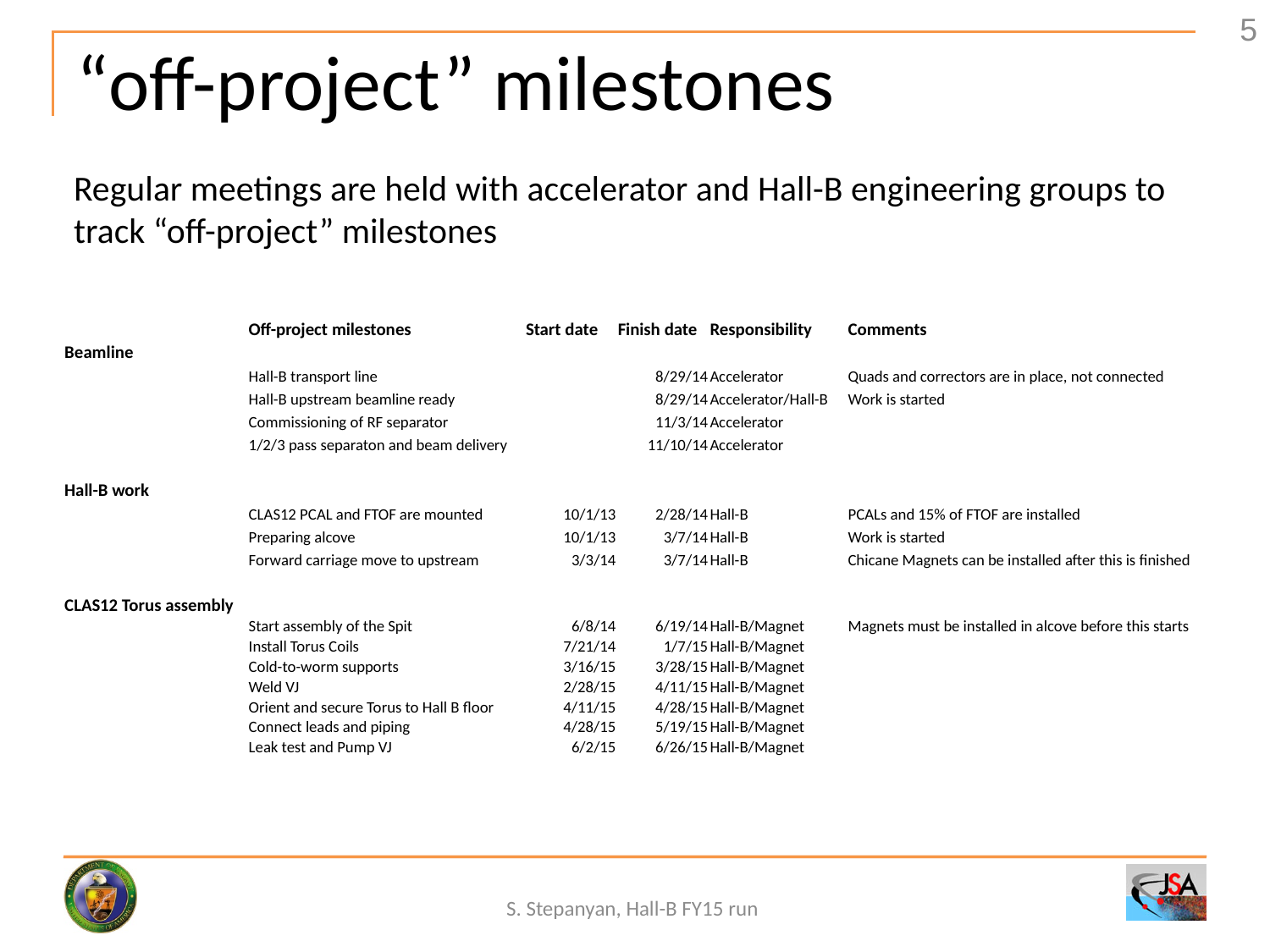

5
# “off-project” milestones
Regular meetings are held with accelerator and Hall-B engineering groups to track “off-project” milestones
|  | Off-project milestones | Start date | Finish date | Responsibility | Comments |
| --- | --- | --- | --- | --- | --- |
| Beamline |  |  |  |  |  |
|  | Hall-B transport line |  | 8/29/14 | Accelerator | Quads and correctors are in place, not connected |
|  | Hall-B upstream beamline ready |  | 8/29/14 | Accelerator/Hall-B | Work is started |
|  | Commissioning of RF separator |  | 11/3/14 | Accelerator |  |
|  | 1/2/3 pass separaton and beam delivery |  | 11/10/14 | Accelerator |  |
|  |  |  |  |  |  |
| Hall-B work |  |  |  |  |  |
|  | CLAS12 PCAL and FTOF are mounted | 10/1/13 | 2/28/14 | Hall-B | PCALs and 15% of FTOF are installed |
|  | Preparing alcove | 10/1/13 | 3/7/14 | Hall-B | Work is started |
|  | Forward carriage move to upstream | 3/3/14 | 3/7/14 | Hall-B | Chicane Magnets can be installed after this is finished |
|  |  |  |  |  |  |
| CLAS12 Torus assembly |  |  |  |  |  |
|  | Start assembly of the Spit | 6/8/14 | 6/19/14 | Hall-B/Magnet | Magnets must be installed in alcove before this starts |
|  | Install Torus Coils | 7/21/14 | 1/7/15 | Hall-B/Magnet |  |
|  | Cold-to-worm supports | 3/16/15 | 3/28/15 | Hall-B/Magnet |  |
|  | Weld VJ | 2/28/15 | 4/11/15 | Hall-B/Magnet |  |
|  | Orient and secure Torus to Hall B floor | 4/11/15 | 4/28/15 | Hall-B/Magnet |  |
|  | Connect leads and piping | 4/28/15 | 5/19/15 | Hall-B/Magnet |  |
|  | Leak test and Pump VJ | 6/2/15 | 6/26/15 | Hall-B/Magnet |  |
S. Stepanyan, Hall-B FY15 run